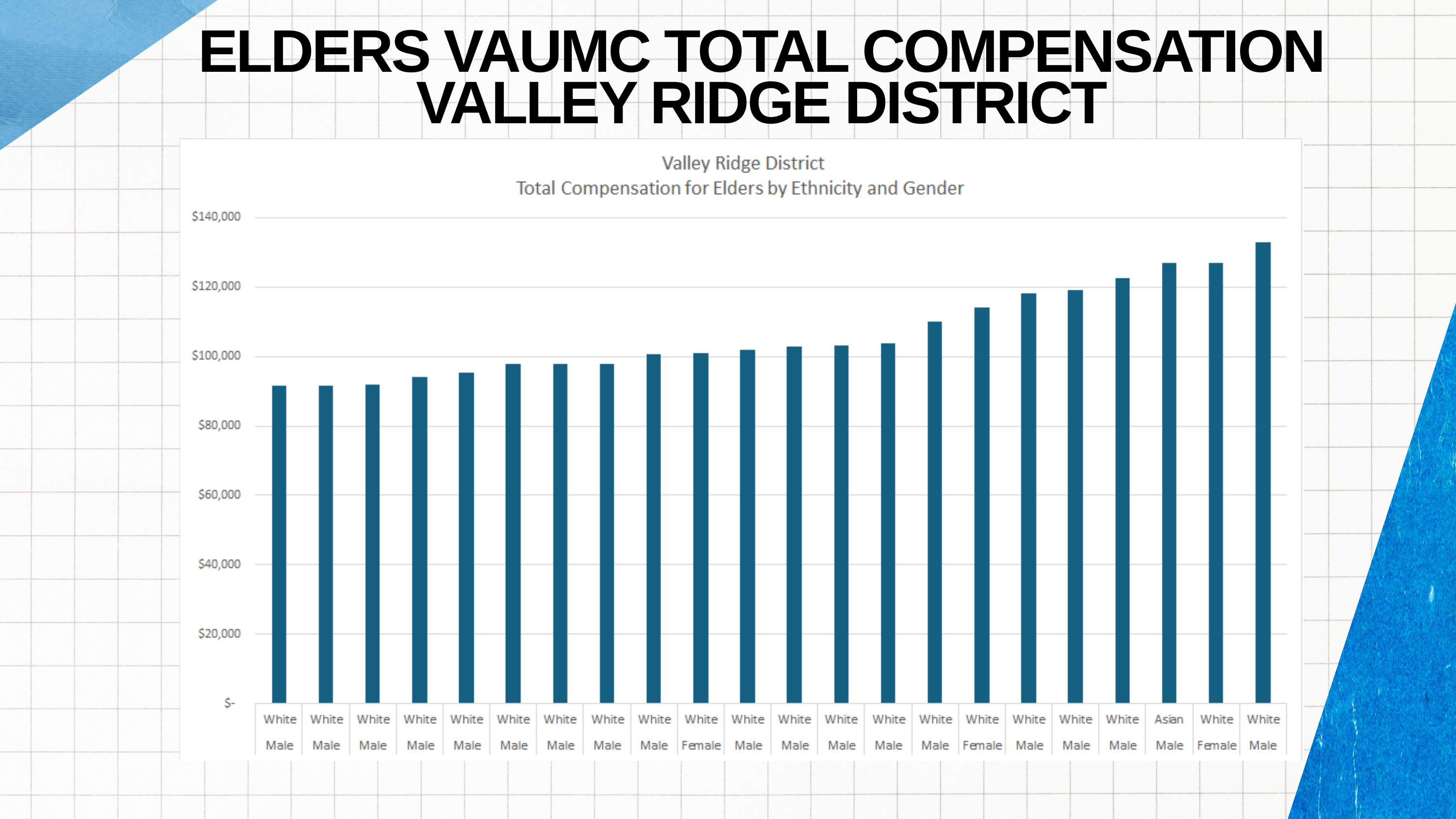

ELDERS VAUMC TOTAL COMPENSATION
VALLEY RIDGE DISTRICT